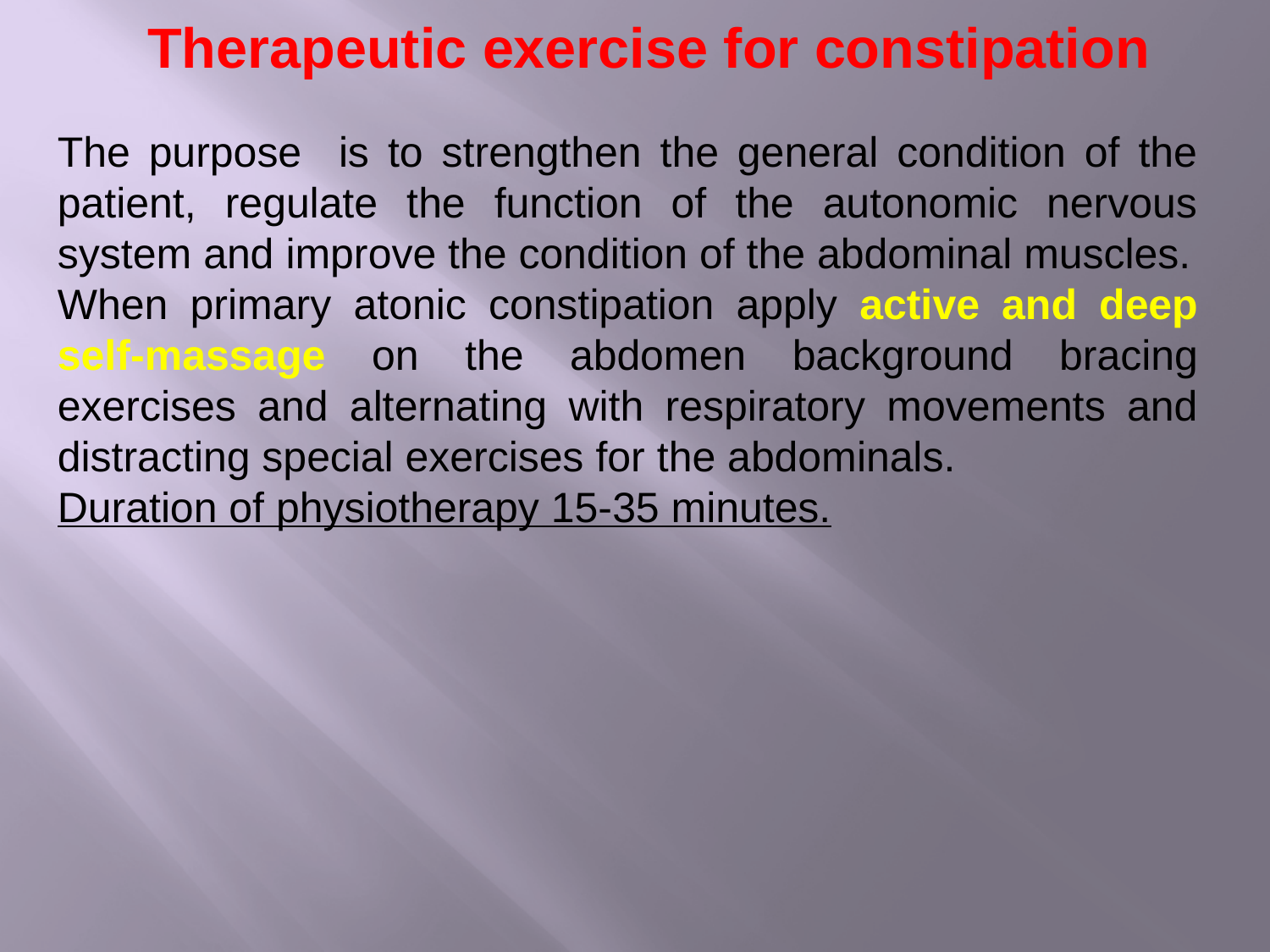

# Therapeutic exercise for constipation
The purpose  is to strengthen the general condition of the patient, regulate the function of the autonomic nervous system and improve the condition of the abdominal muscles.
When primary atonic constipation apply active and deep self-massage on the abdomen background bracing exercises and alternating with respiratory movements and distracting special exercises for the abdominals.
Duration of physiotherapy 15-35 minutes.